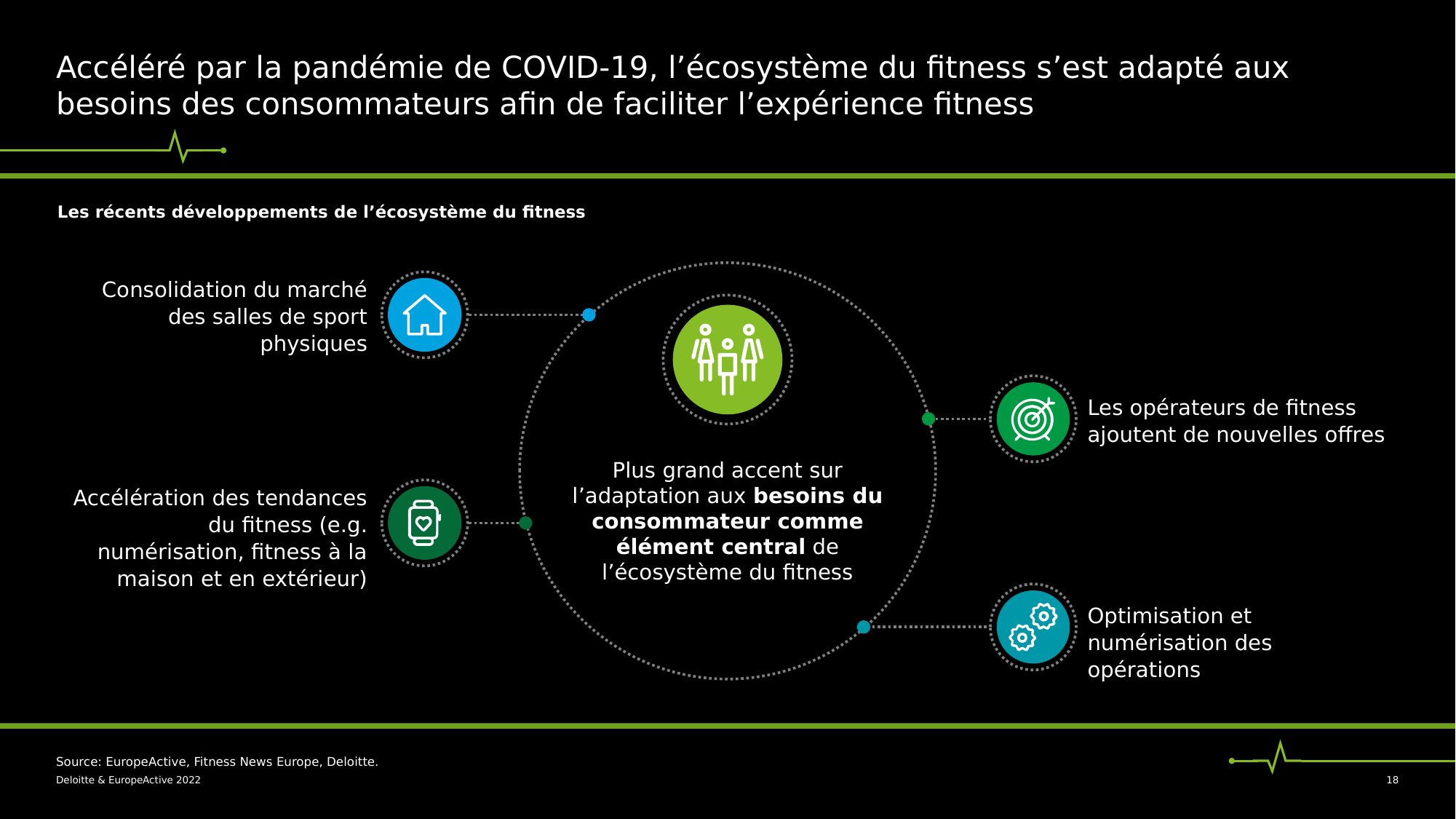

# Accéléré par la pandémie de COVID-19, l’écosystème du fitness s’est adapté aux besoins des consommateurs afin de faciliter l’expérience fitness
This is dummy text it is not here to be read. This is dummy text it is not here to be read.

Les récents développements de l’écosystème du fitness

Consolidation du marché des salles de sport physiques

Plus grand accent sur l’adaptation aux besoins du consommateur comme élément central de l’écosystème du fitness

Les opérateurs de fitness ajoutent de nouvelles offres

Accélération des tendances du fitness (e.g. numérisation, fitness à la maison et en extérieur)

Optimisation et numérisation des opérations

Source: EuropeActive, Fitness News Europe, Deloitte.